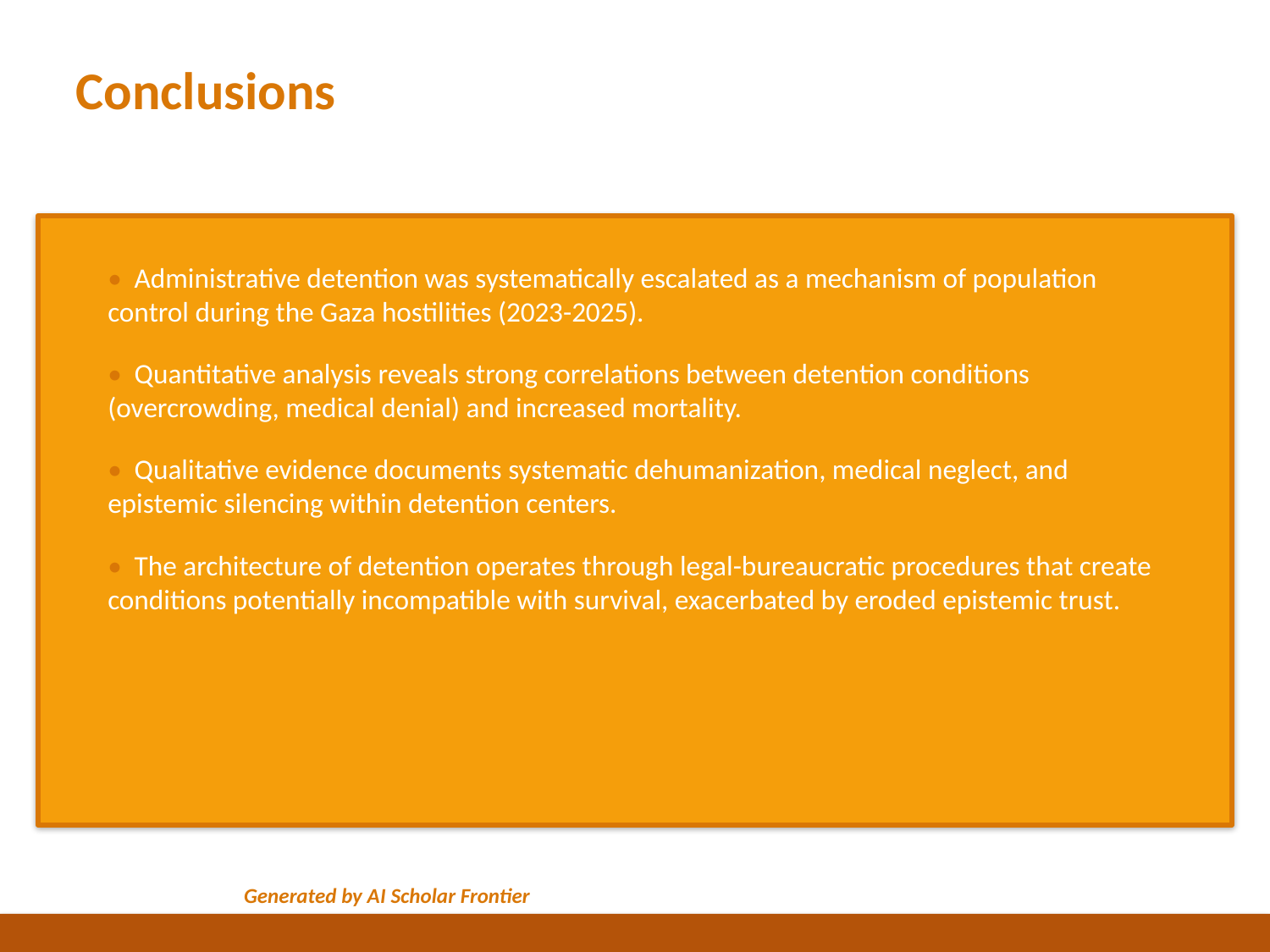

Conclusions

•  Administrative detention was systematically escalated as a mechanism of population control during the Gaza hostilities (2023-2025).
•  Quantitative analysis reveals strong correlations between detention conditions (overcrowding, medical denial) and increased mortality.
•  Qualitative evidence documents systematic dehumanization, medical neglect, and epistemic silencing within detention centers.
•  The architecture of detention operates through legal-bureaucratic procedures that create conditions potentially incompatible with survival, exacerbated by eroded epistemic trust.
Generated by AI Scholar Frontier